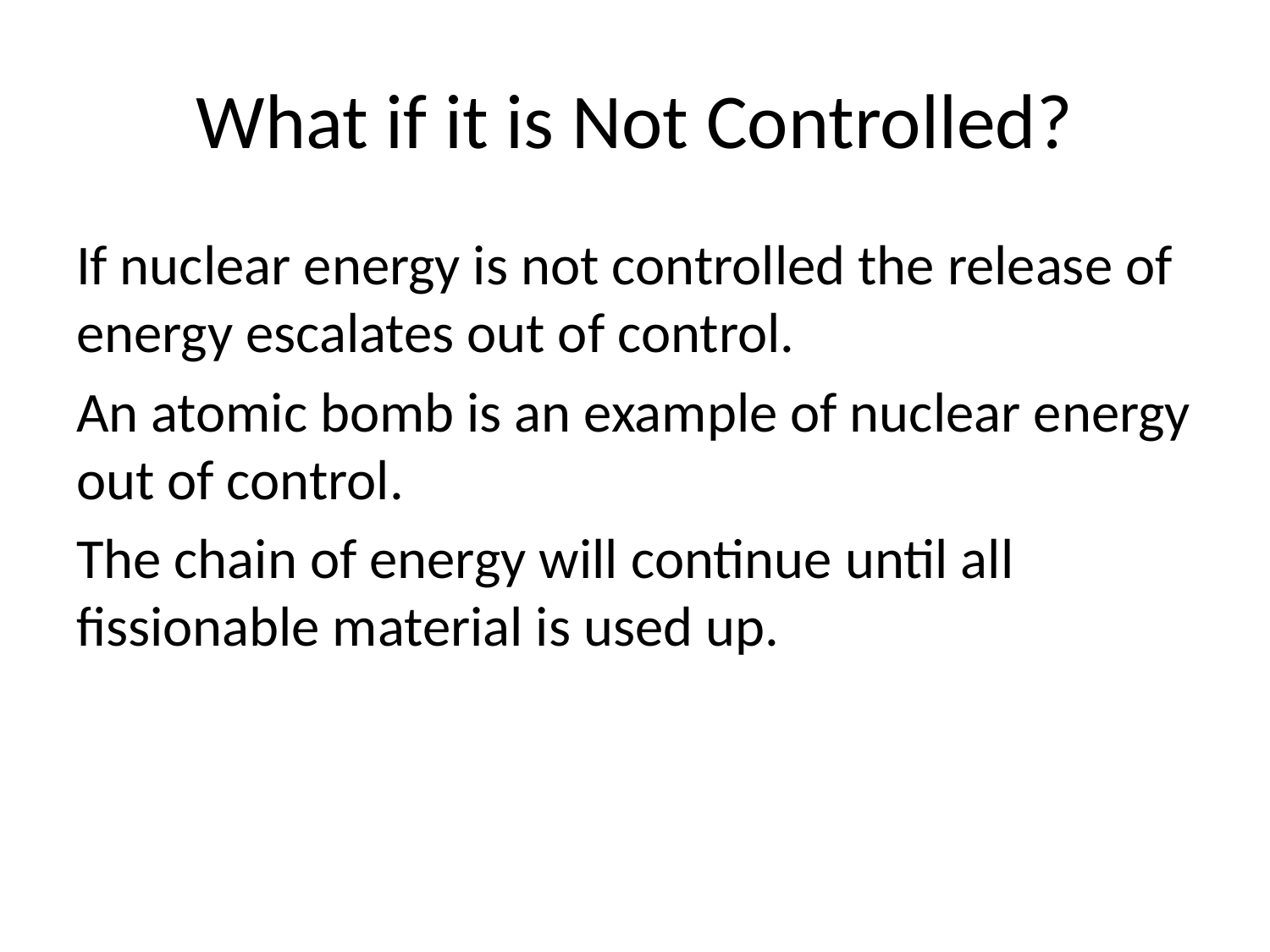

# What if it is Not Controlled?
If nuclear energy is not controlled the release of energy escalates out of control.
An atomic bomb is an example of nuclear energy out of control.
The chain of energy will continue until all fissionable material is used up.